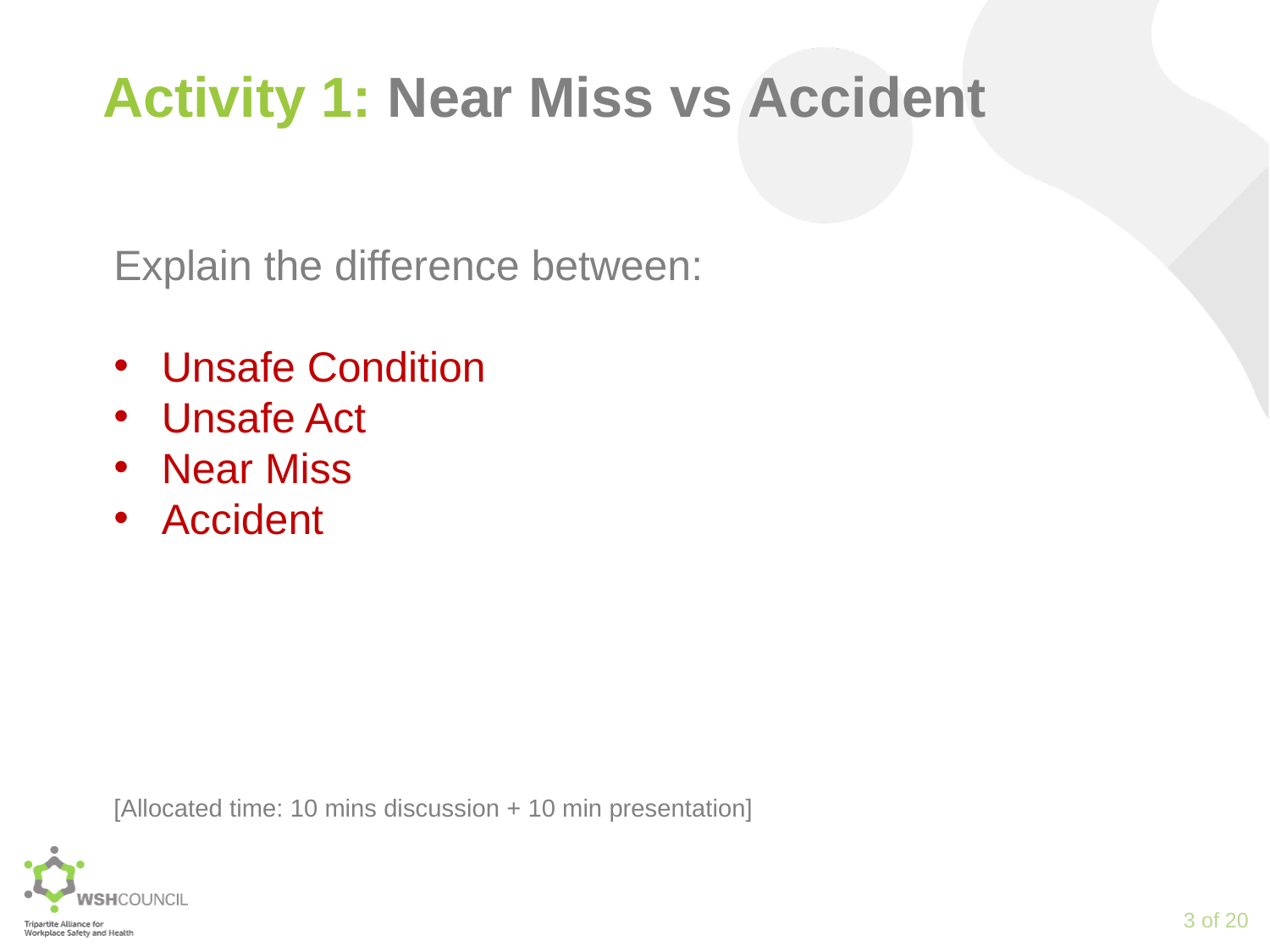

Activity 1: Near Miss vs Accident
Explain the difference between:

Unsafe Condition
Unsafe Act
Near Miss
Accident
[Allocated time: 10 mins discussion + 10 min presentation]
3 of 20